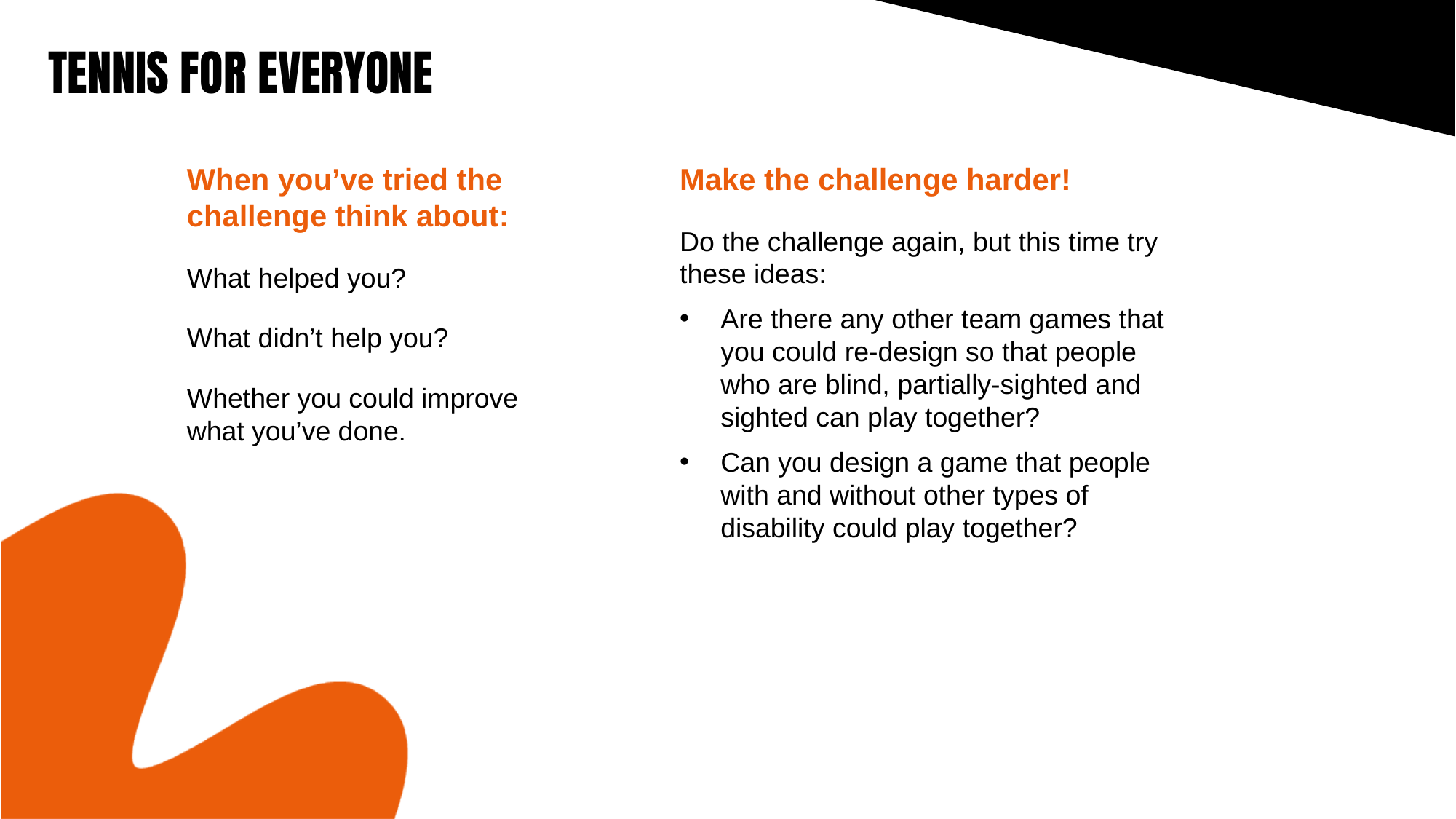

TENNIS FOR EVERYONE
When you’ve tried the challenge think about:
What helped you?
What didn’t help you?
Whether you could improve what you’ve done.
Make the challenge harder!
Do the challenge again, but this time try these ideas:
Are there any other team games that you could re-design so that people who are blind, partially-sighted and sighted can play together?
Can you design a game that people with and without other types of disability could play together?